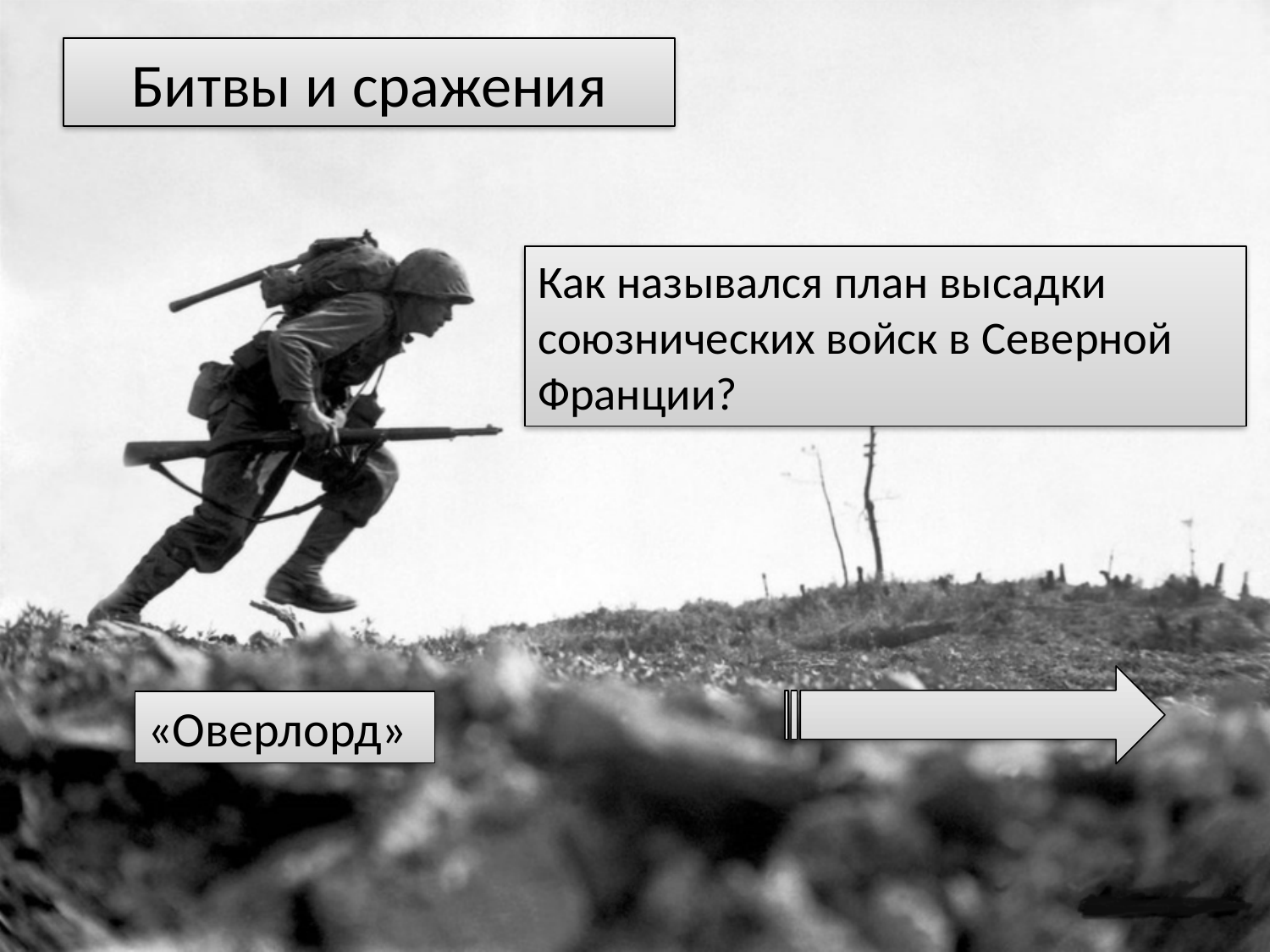

# Битвы и сражения
Как назывался план высадки союзнических войск в Северной Франции?

«Оверлорд»